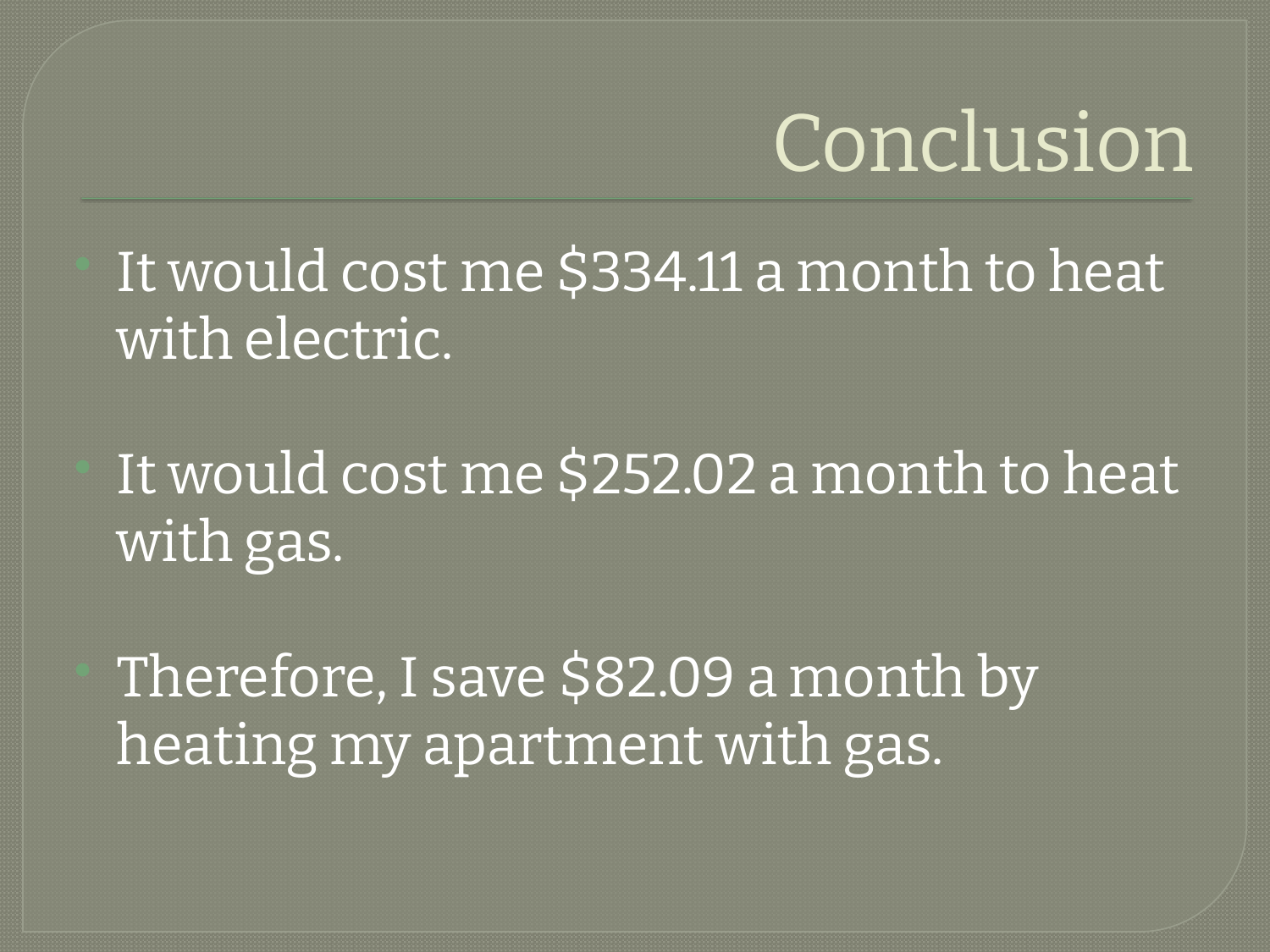

# Conclusion
It would cost me $334.11 a month to heat with electric.

It would cost me $252.02 a month to heat with gas.

Therefore, I save $82.09 a month by heating my apartment with gas.